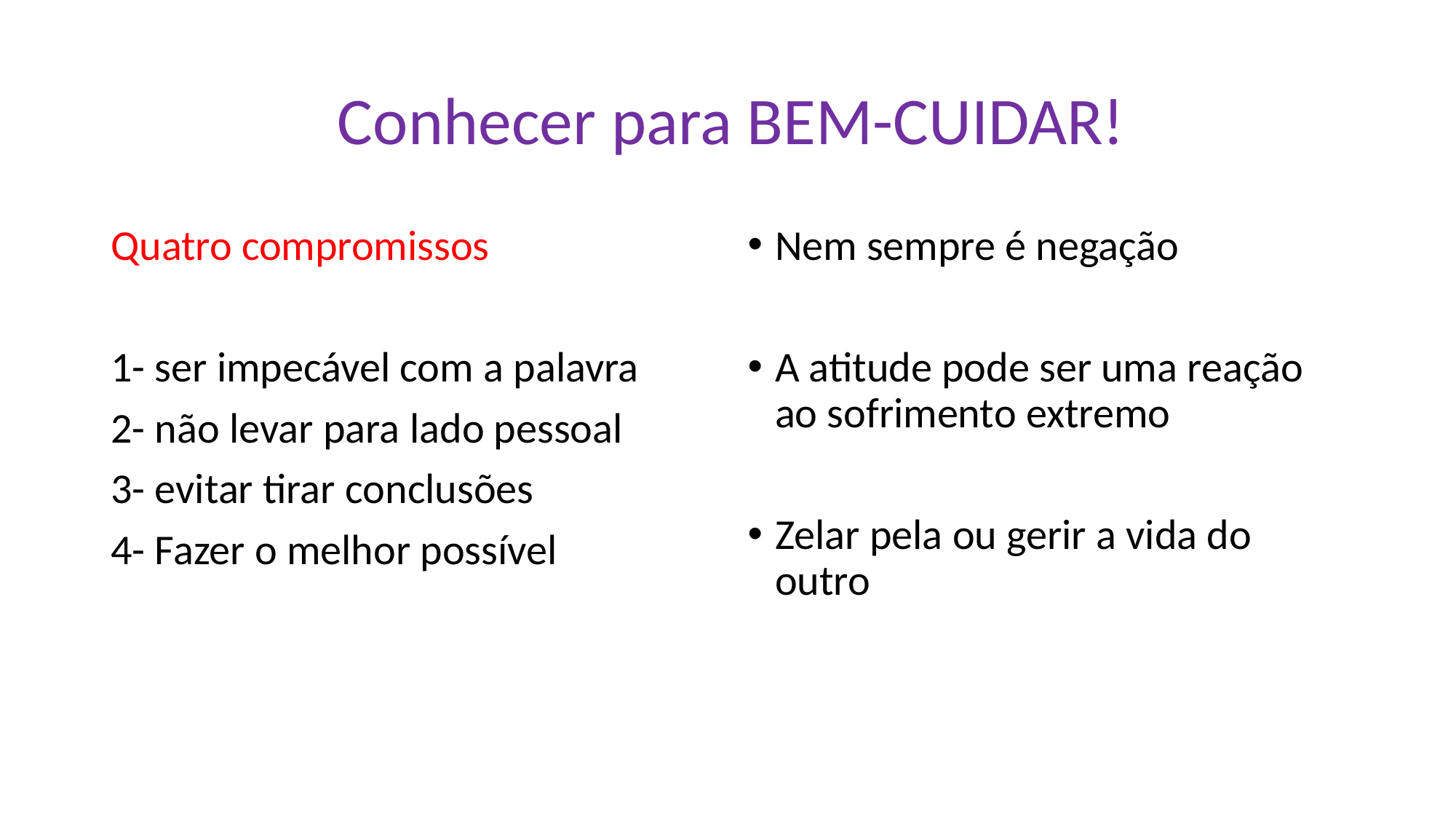

# Conhecer para BEM-CUIDAR!
Quatro compromissos

1- ser impecável com a palavra
2- não levar para lado pessoal
3- evitar tirar conclusões
4- Fazer o melhor possível
Nem sempre é negação

A atitude pode ser uma reação ao sofrimento extremo

Zelar pela ou gerir a vida do outro